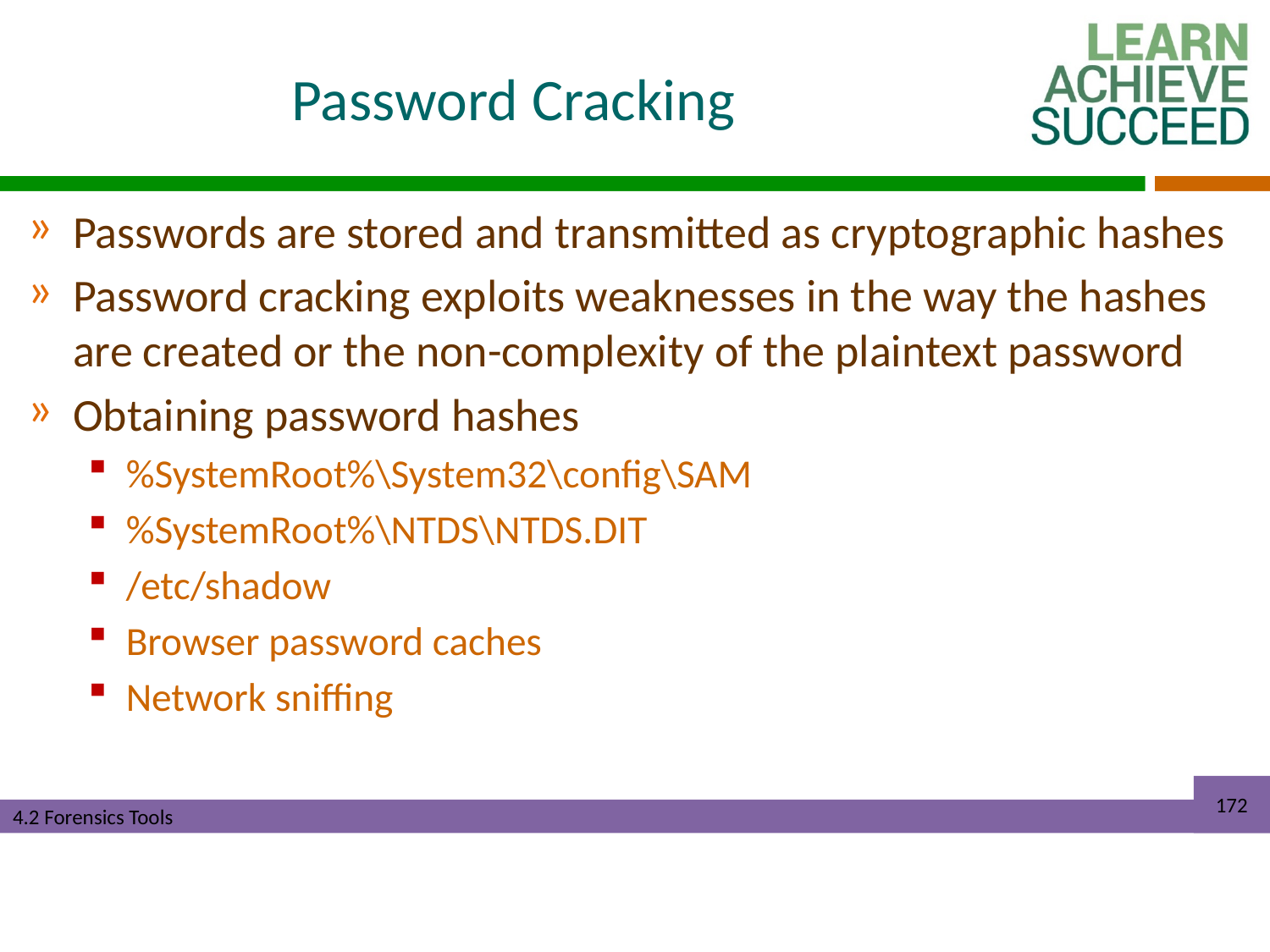

# Password Cracking
Passwords are stored and transmitted as cryptographic hashes
Password cracking exploits weaknesses in the way the hashes are created or the non-complexity of the plaintext password
Obtaining password hashes
%SystemRoot%\System32\config\SAM
%SystemRoot%\NTDS\NTDS.DIT
/etc/shadow
Browser password caches
Network sniffing

172
4.2 Forensics Tools